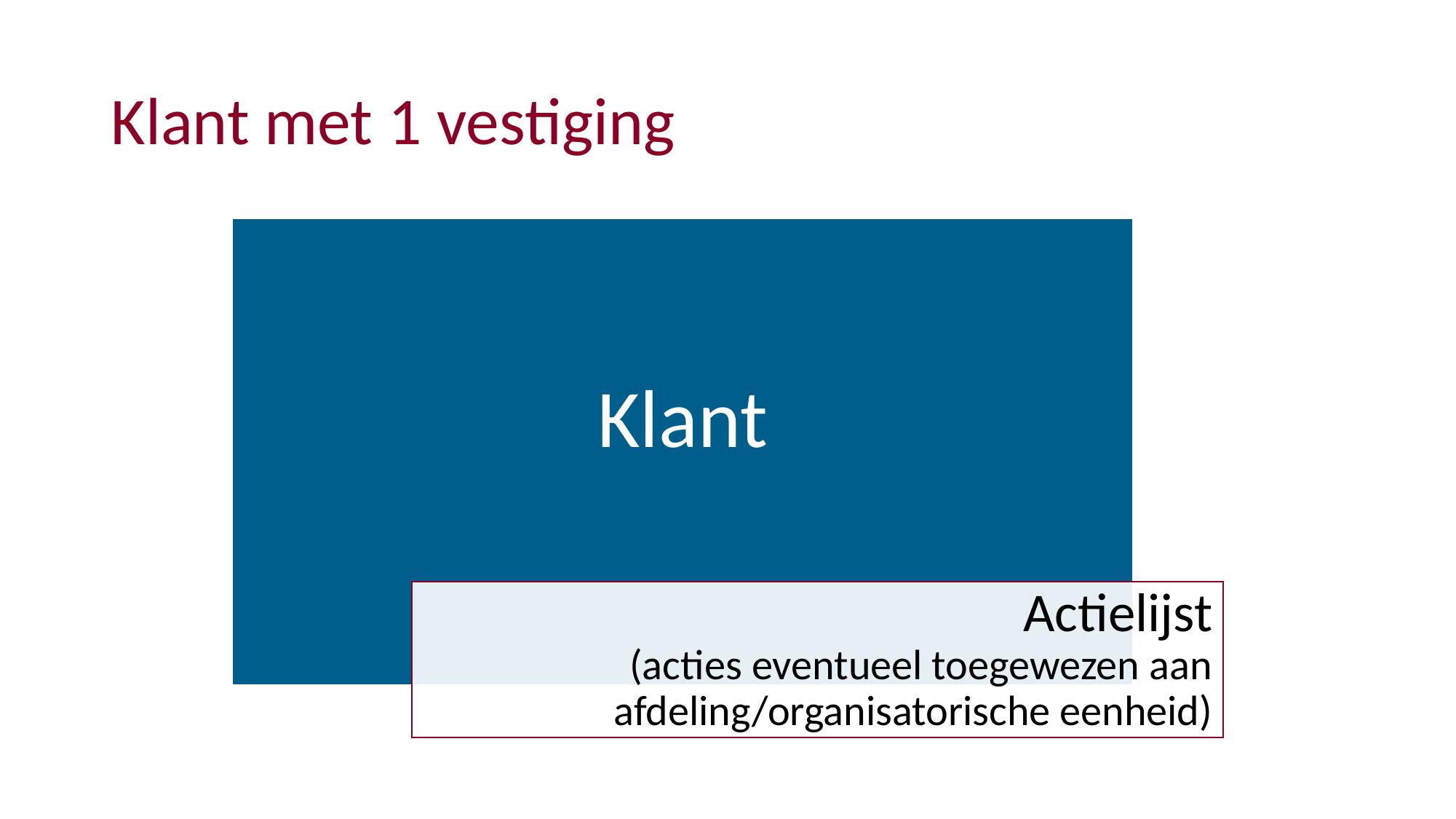

# Klant met 1 vestiging
Klant
Actielijst
(acties eventueel toegewezen aan afdeling/organisatorische eenheid)